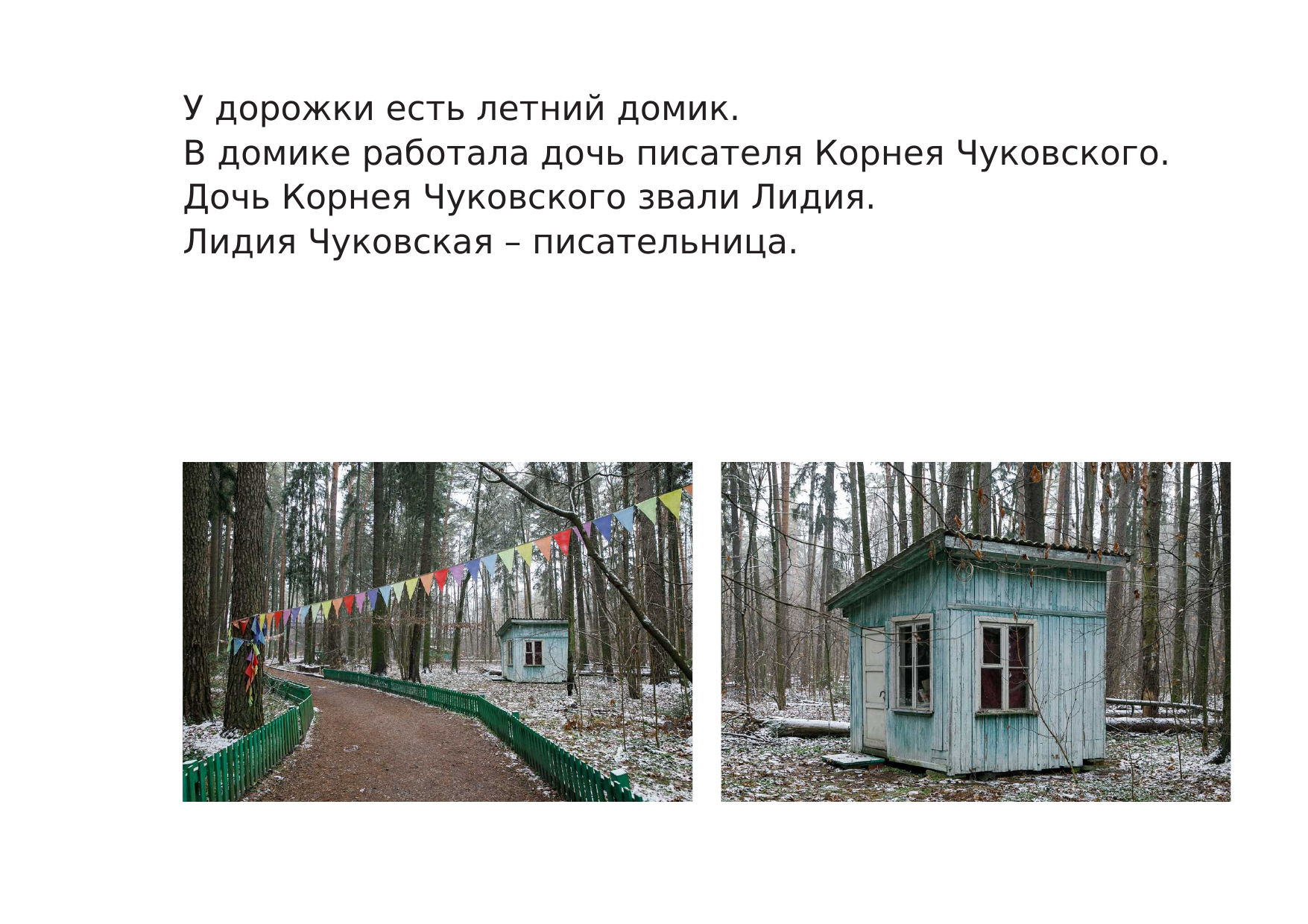

У дорожки есть летний домик.
В домике работала дочь писателя Корнея Чуковского.
Дочь Корнея Чуковского звали Лидия.
Лидия Чуковская – писательница.